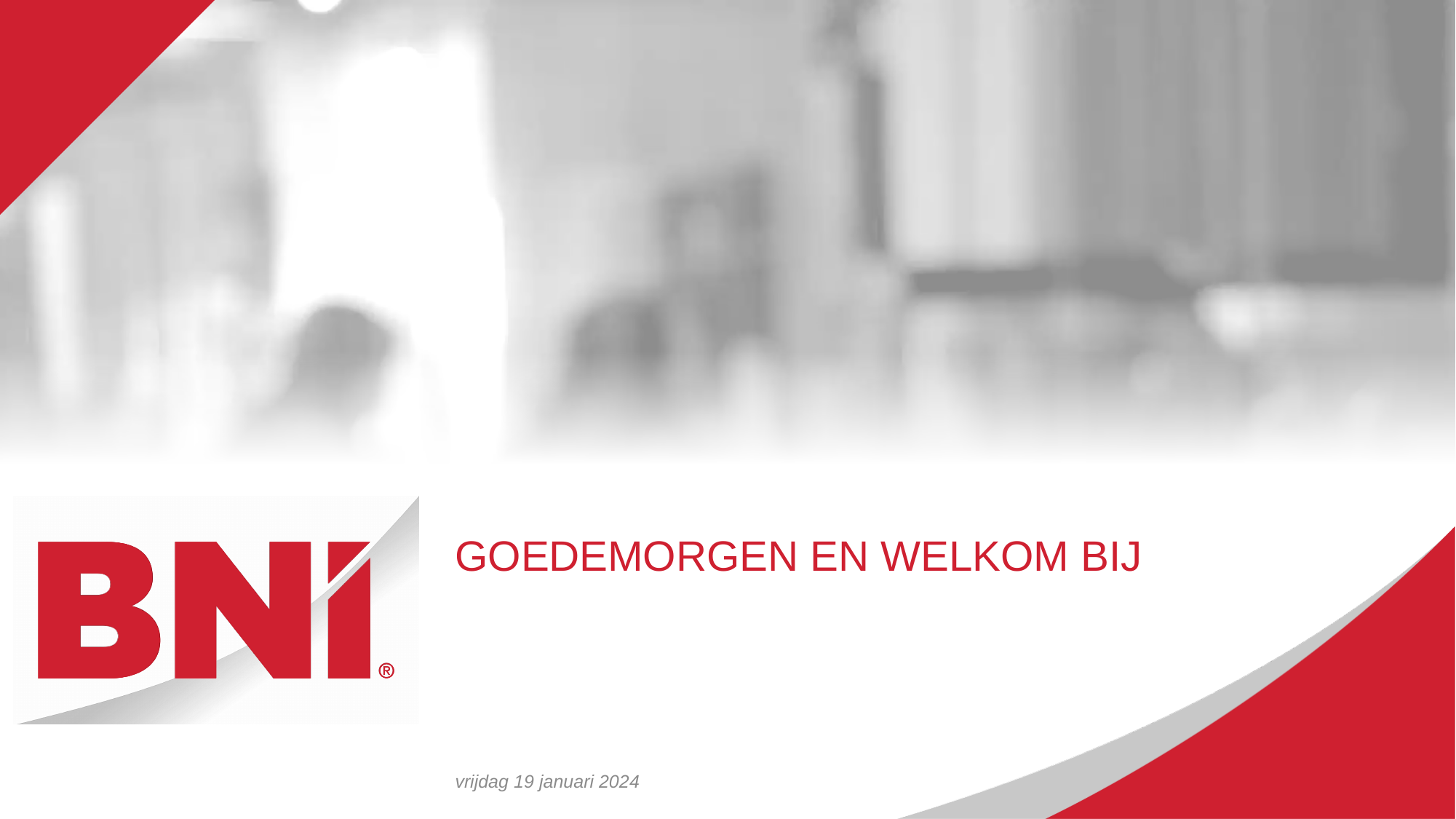

GOEDEMORGEN EN WELKOM BIJ

vrijdag 19 januari 2024